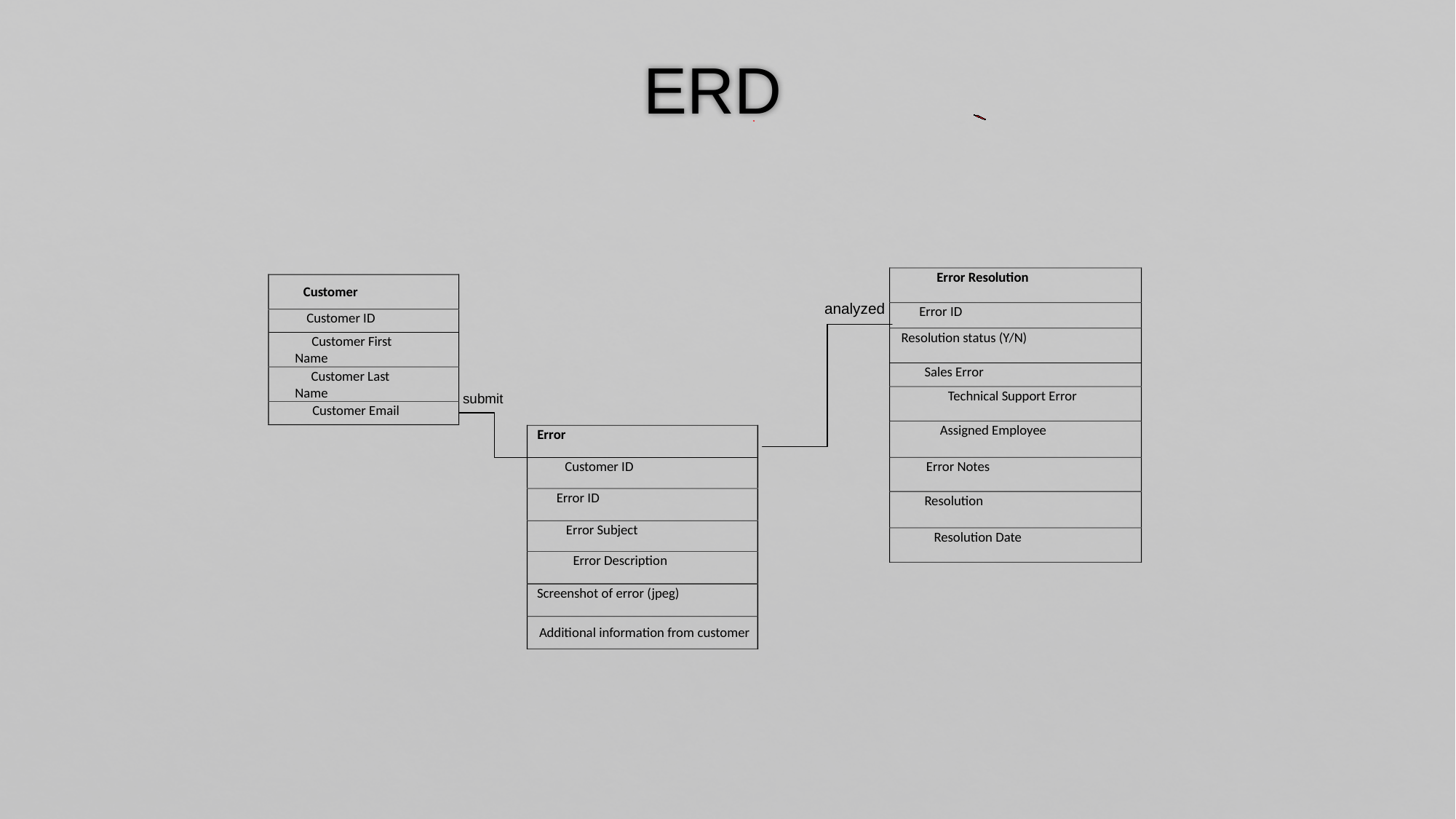

Error Resolution

Customer

Error ID

Customer ID

Resolution status (Y/N)

Customer First

Name

Sales Error

Customer Last

Name

Technical Support Error

Customer Email

Assigned Employee

Error

Error Notes

Customer ID

Error ID

Resolution

Error Subject

Resolution Date

Error Description

Screenshot of error (jpeg)

# ERD
analyzed
submit
Additional information from customer